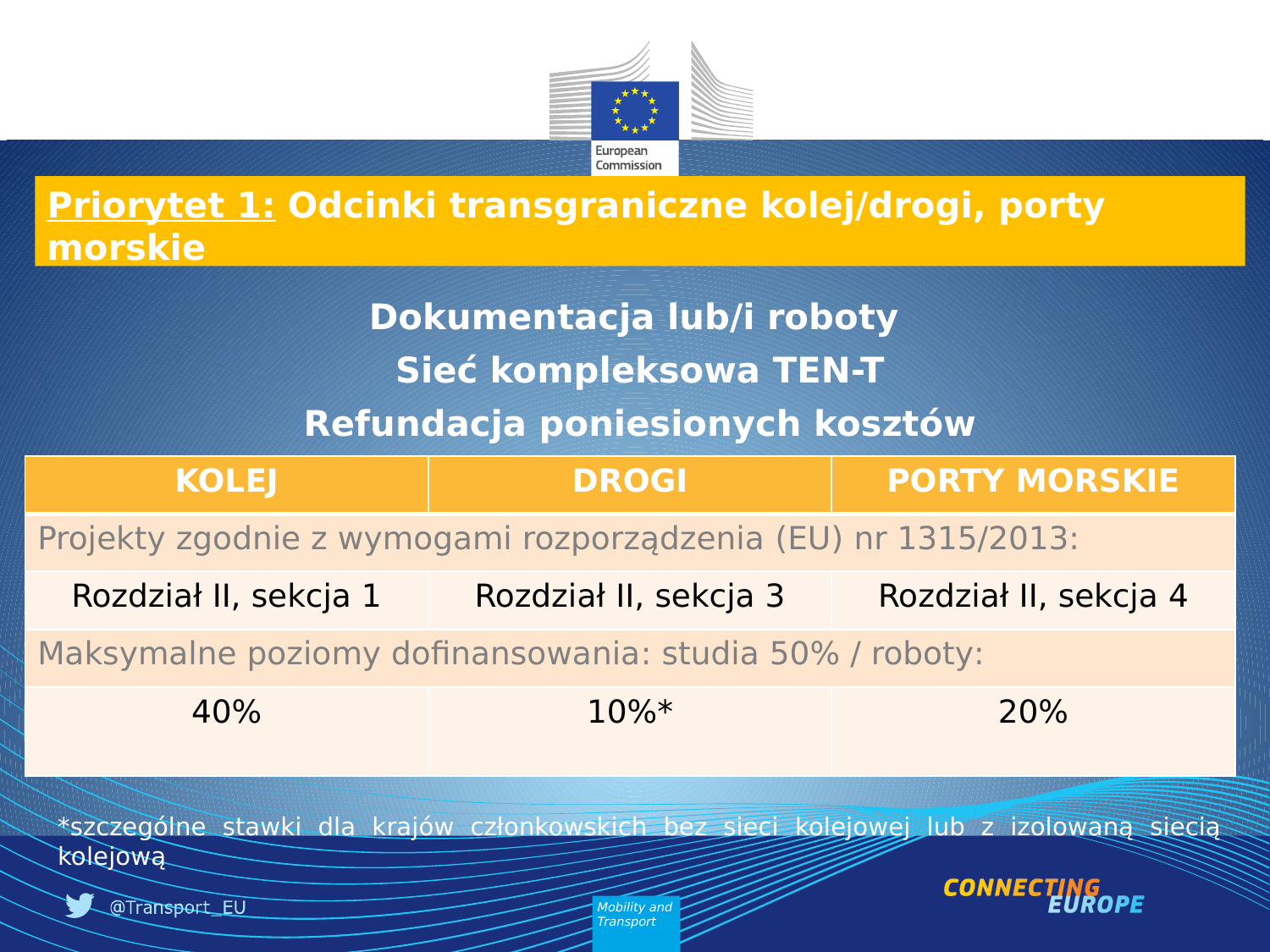

Priorytet 1: Odcinki transgraniczne kolej/drogi, porty morskie
Dokumentacja lub/i roboty
Sieć kompleksowa TEN-T
Refundacja poniesionych kosztów

*szczególne stawki dla krajów członkowskich bez sieci kolejowej lub z izolowaną siecią kolejową
| KOLEJ | DROGI | PORTY MORSKIE |
| --- | --- | --- |
| Projekty zgodnie z wymogami rozporządzenia (EU) nr 1315/2013: |  |  |
| Rozdział II, sekcja 1 | Rozdział II, sekcja 3 | Rozdział II, sekcja 4 |
| Maksymalne poziomy dofinansowania: studia 50% / roboty: |  |  |
| 40% | 10%\* | 20% |